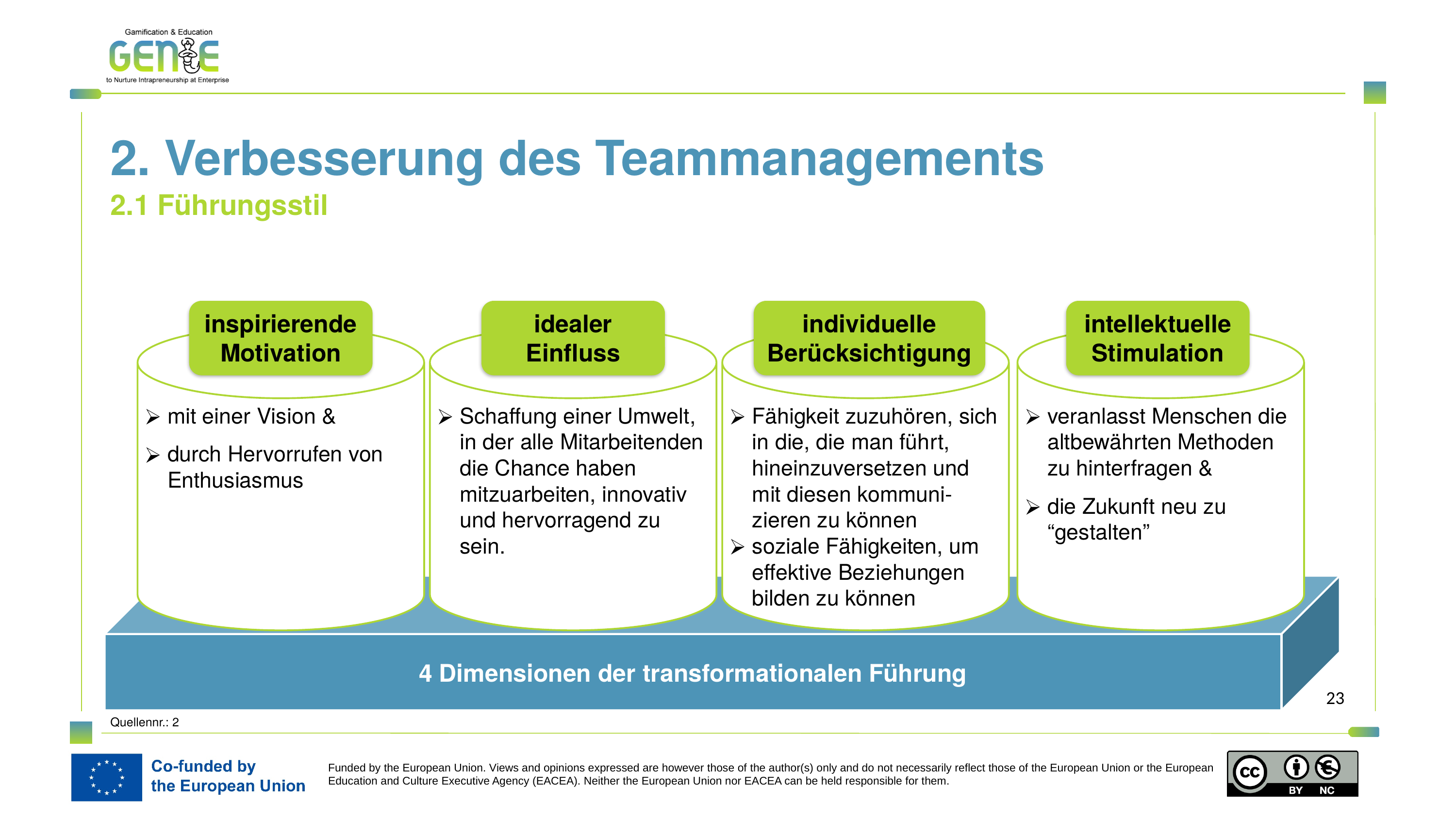

2. Verbesserung des Teammanagements
2.1 Führungsstil
inspirierende Motivation
idealer Einfluss
individuelle Berücksichtigung
intellektuelle Stimulation
mit einer Vision &
durch Hervorrufen von Enthusiasmus
Schaffung einer Umwelt, in der alle Mitarbeitenden die Chance haben mitzuarbeiten, innovativ und hervorragend zu sein.
Fähigkeit zuzuhören, sich in die, die man führt, hineinzuversetzen und mit diesen kommuni-zieren zu können
soziale Fähigkeiten, um effektive Beziehungen bilden zu können
veranlasst Menschen die altbewährten Methoden zu hinterfragen &
die Zukunft neu zu “gestalten”
4 Dimensionen der transformationalen Führung
Quellennr.: 2